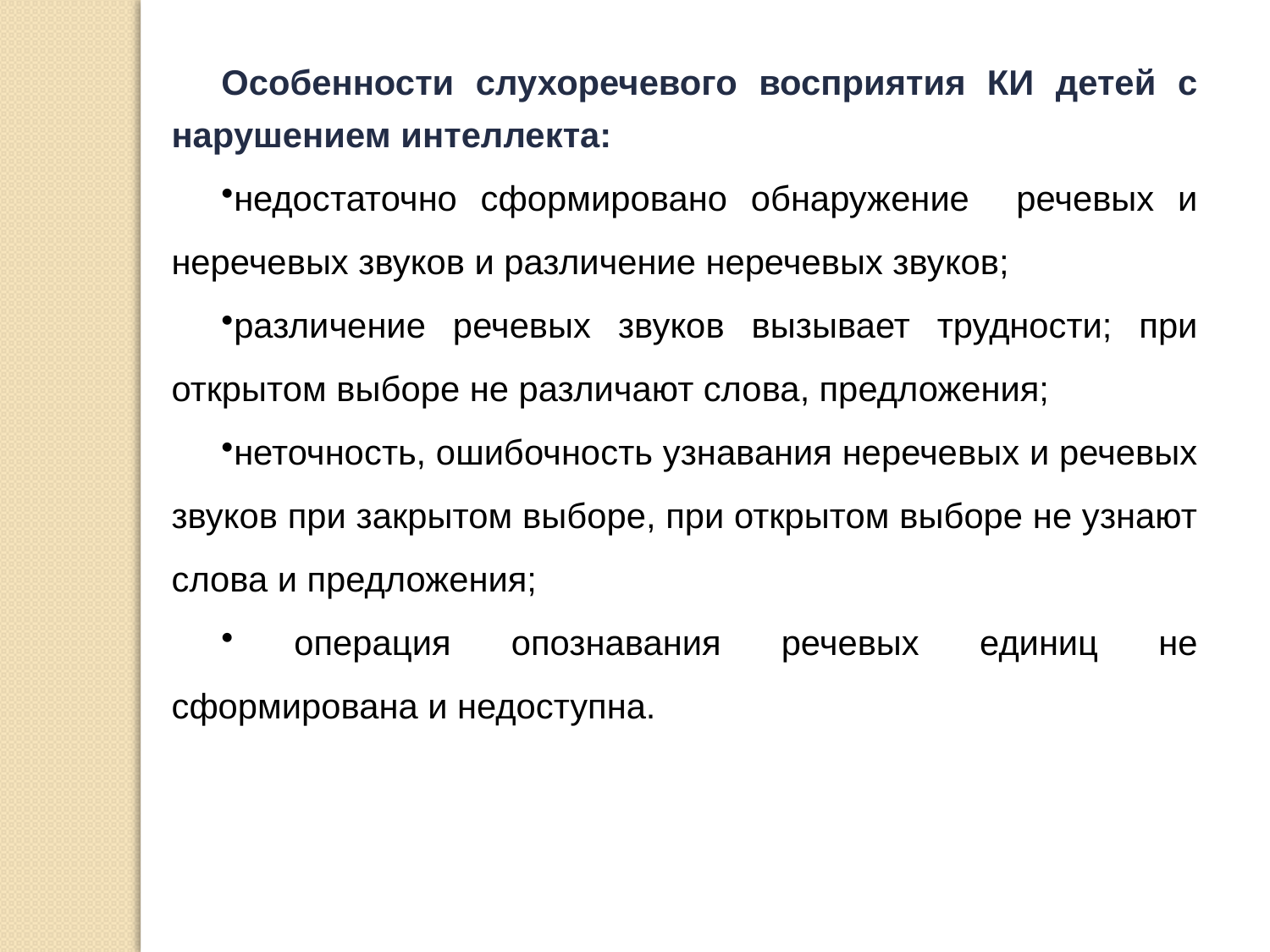

Особенности слухоречевого восприятия КИ детей с нарушением интеллекта:
недостаточно сформировано обнаружение  речевых и неречевых звуков и различение неречевых звуков;
различение речевых звуков вызывает трудности; при открытом выборе не различают слова, предложения;
неточность, ошибочность узнавания неречевых и речевых звуков при закрытом выборе, при открытом выборе не узнают слова и предложения;
 операция опознавания речевых единиц не сформирована и недоступна.